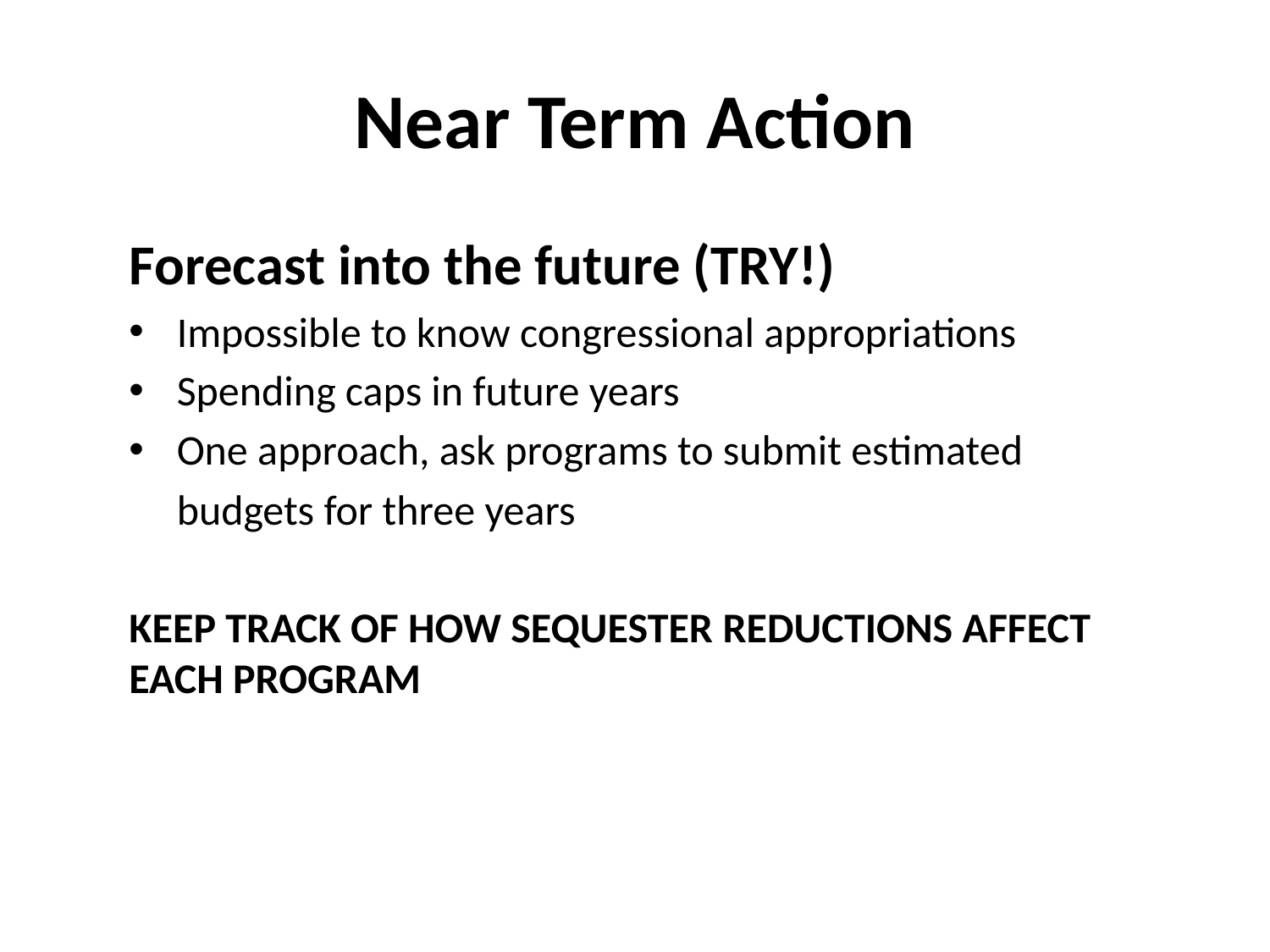

# Near Term Action
Forecast into the future (TRY!)
Impossible to know congressional appropriations
Spending caps in future years
One approach, ask programs to submit estimated
     budgets for three years

KEEP TRACK OF HOW SEQUESTER REDUCTIONS AFFECT EACH PROGRAM